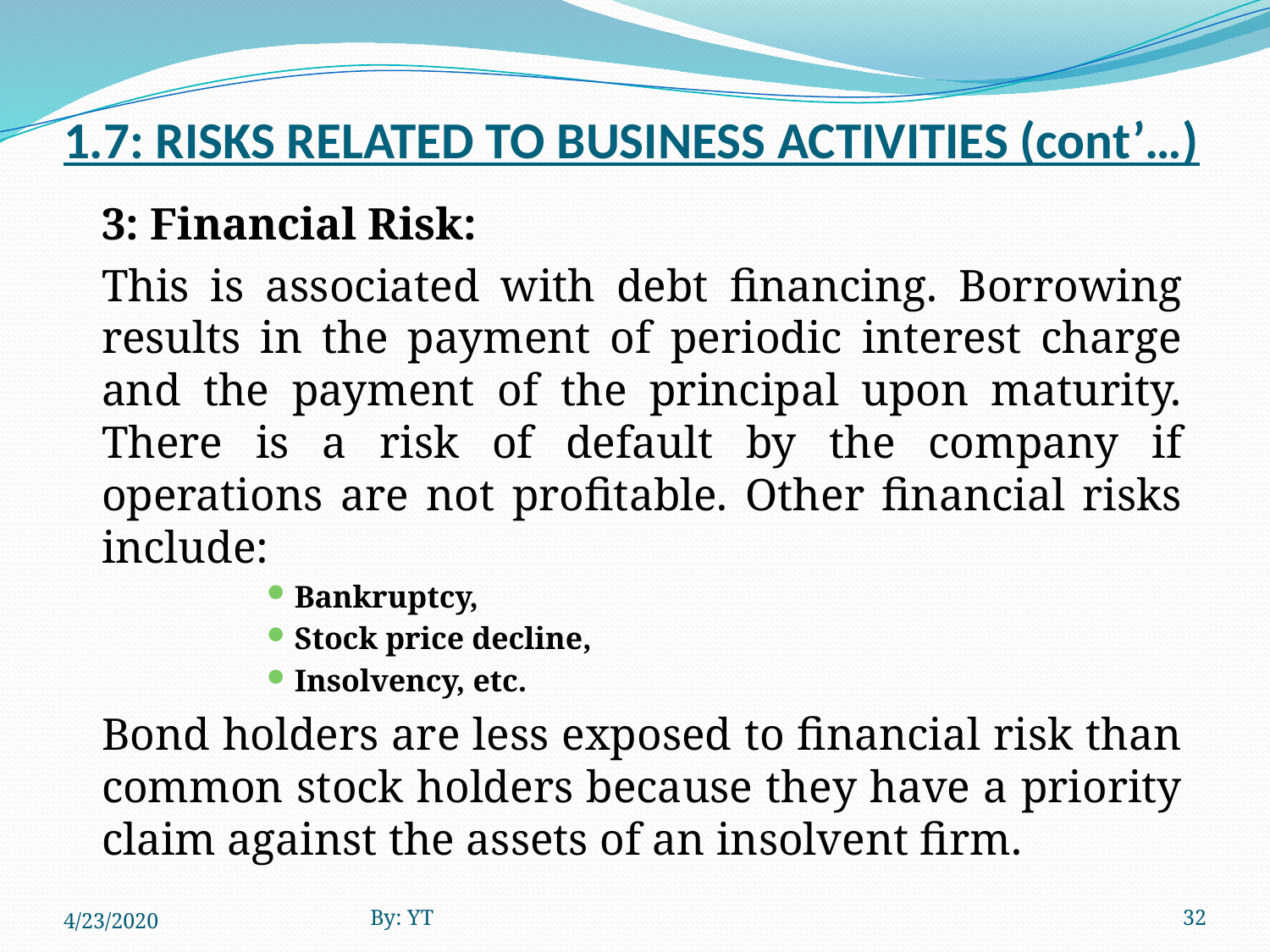

# 1.7: RISKS RELATED TO BUSINESS ACTIVITIES (cont’…)
	3: Financial Risk:
	This is associated with debt financing. Borrowing results in the payment of periodic interest charge and the payment of the principal upon maturity. There is a risk of default by the company if operations are not profitable. Other financial risks include:
	Bankruptcy,
	Stock price decline,
	Insolvency, etc.
	Bond holders are less exposed to financial risk than common stock holders because they have a priority claim against the assets of an insolvent firm.

4/23/2020
By: YT
32